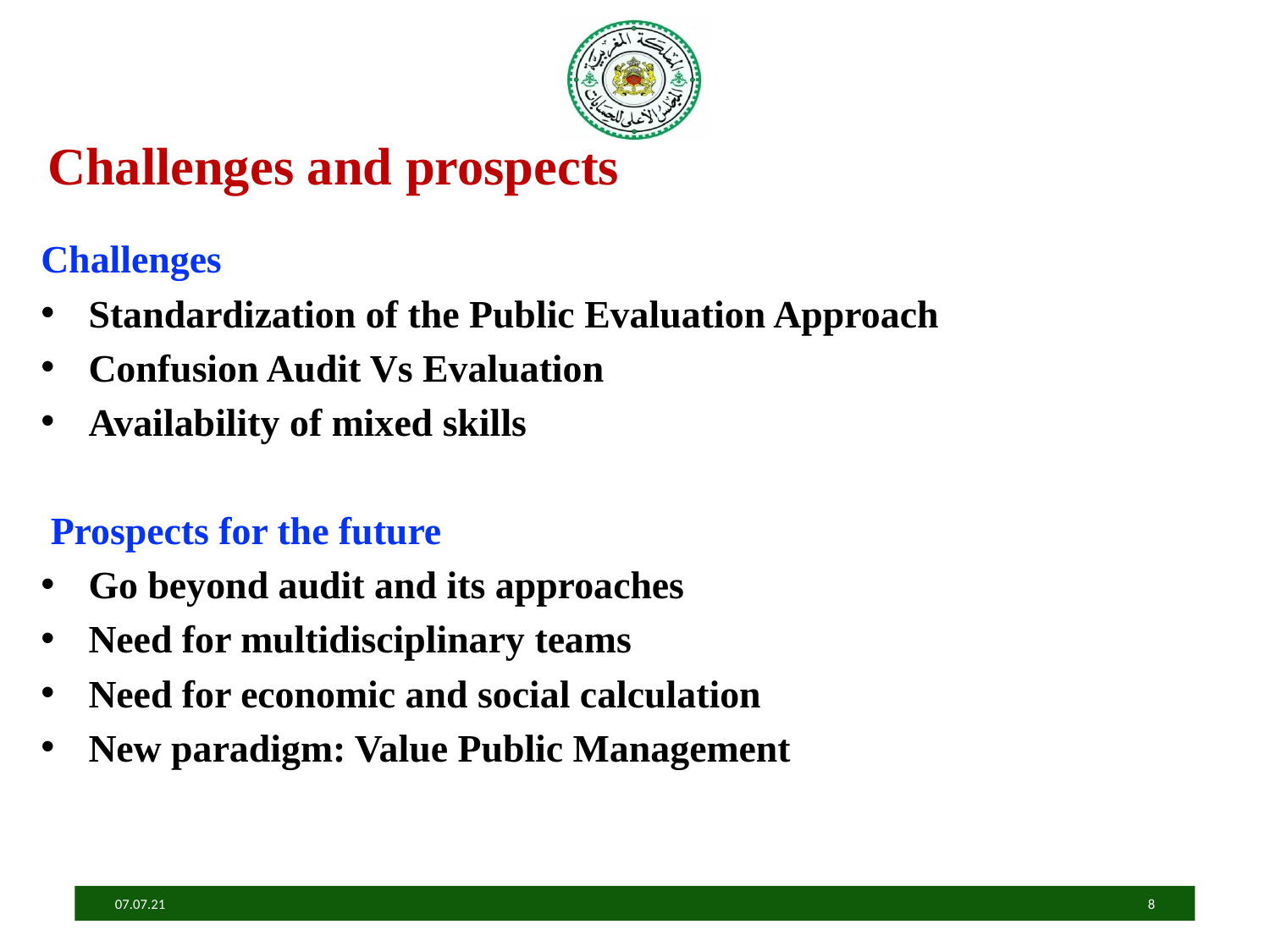

Challenges and prospects
Challenges
Standardization of the Public Evaluation Approach
Confusion Audit Vs Evaluation
Availability of mixed skills

 Prospects for the future
Go beyond audit and its approaches
Need for multidisciplinary teams
Need for economic and social calculation
New paradigm: Value Public Management
07.07.21
8